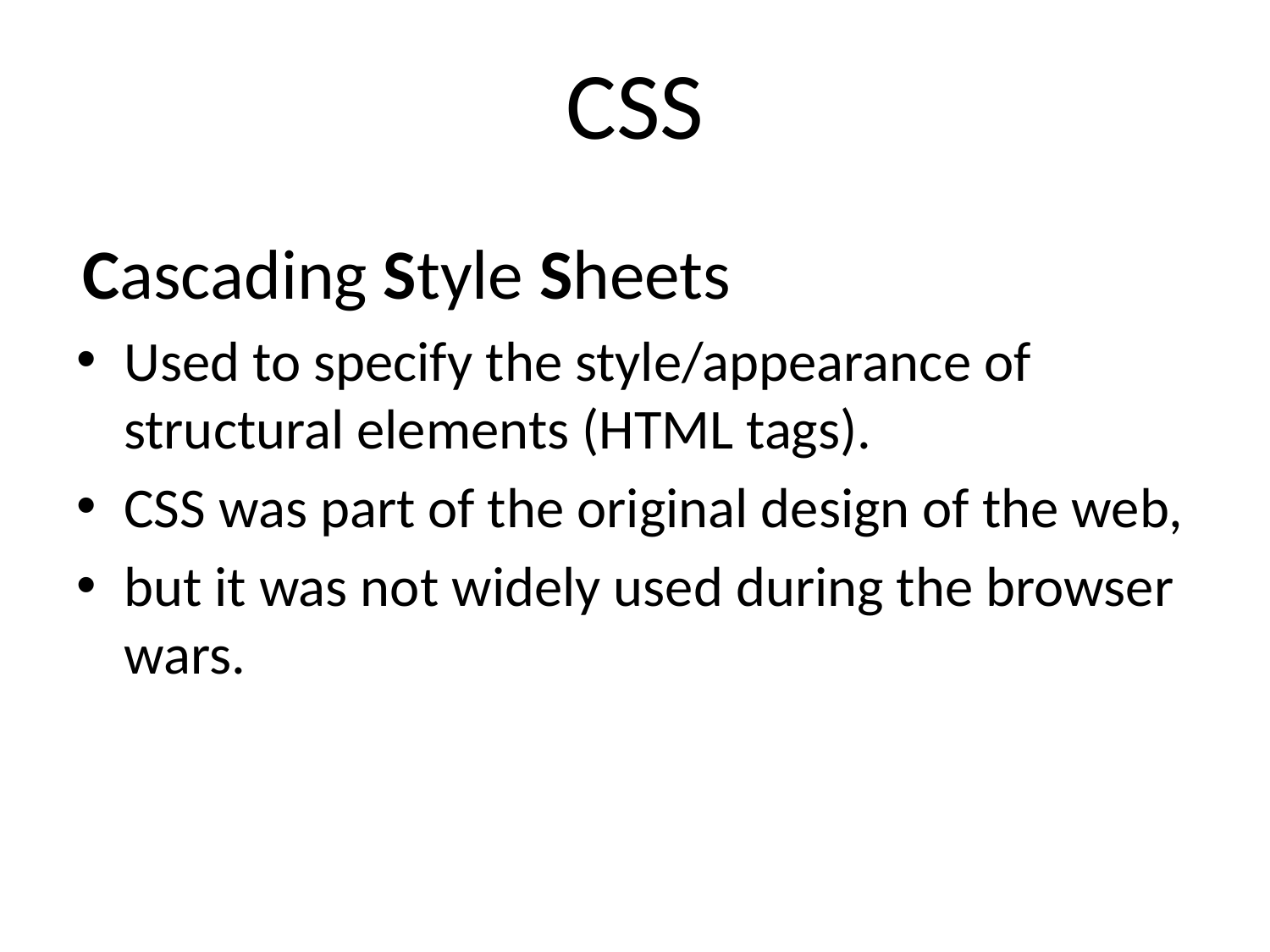

# CSS
Cascading Style Sheets
Used to specify the style/appearance of structural elements (HTML tags).
CSS was part of the original design of the web,
but it was not widely used during the browser wars.